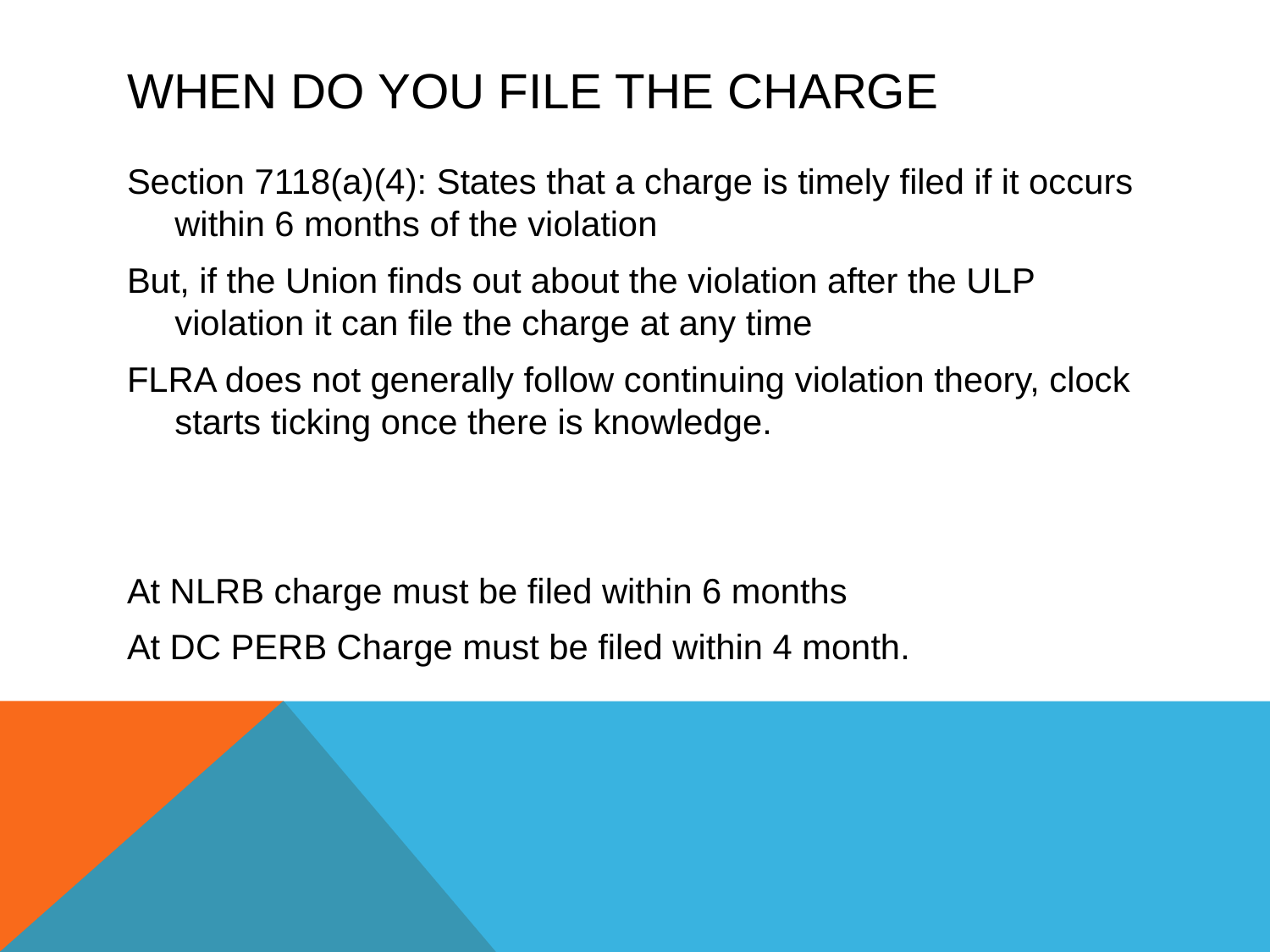

# When Do You File the Charge
Section 7118(a)(4): States that a charge is timely filed if it occurs within 6 months of the violation
But, if the Union finds out about the violation after the ULP violation it can file the charge at any time
FLRA does not generally follow continuing violation theory, clock starts ticking once there is knowledge.

At NLRB charge must be filed within 6 months
At DC PERB Charge must be filed within 4 month.